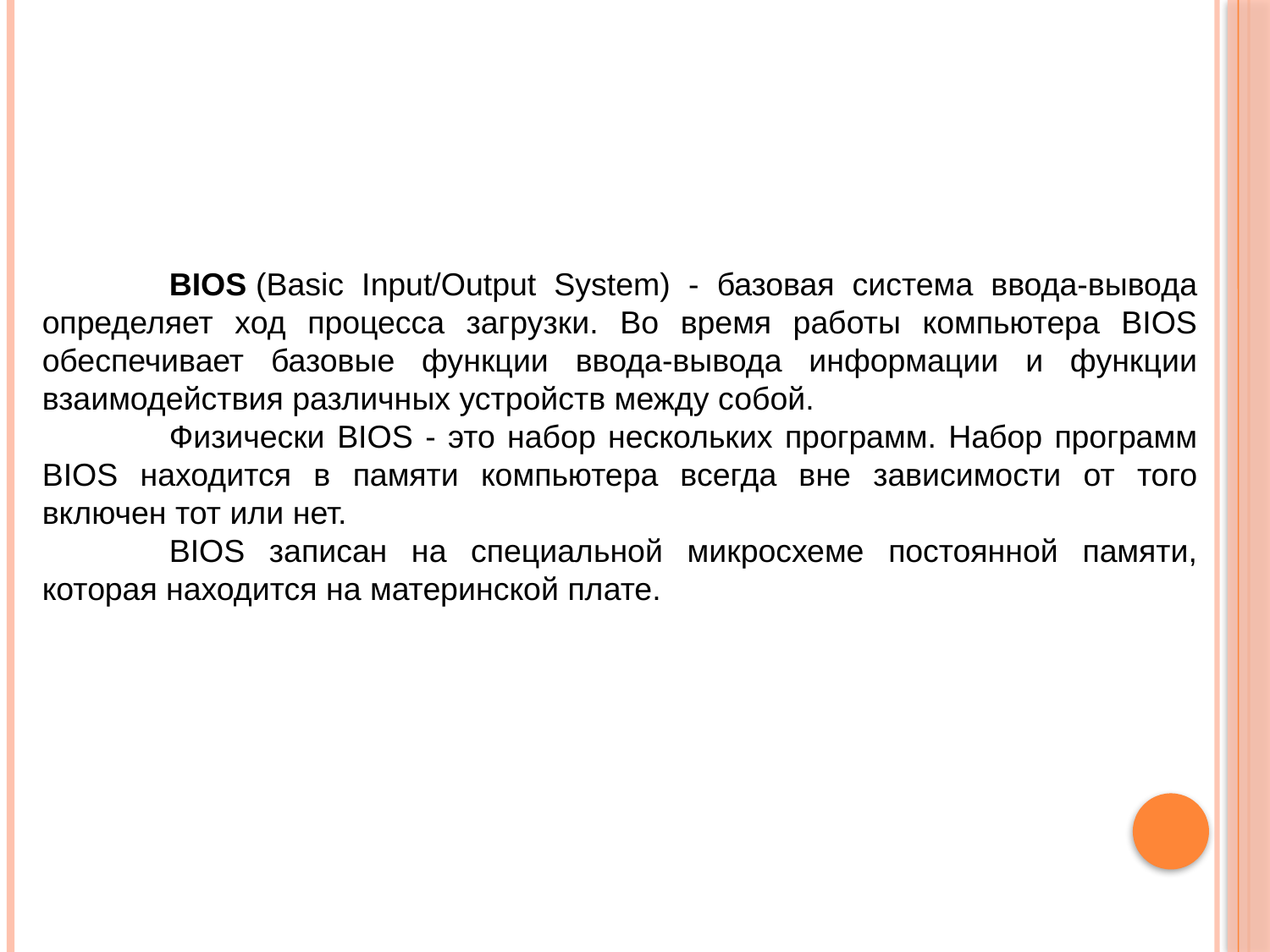

BIOS (Basic Input/Output System) - базовая система ввода-вывода определяет ход процесса загрузки. Во время работы компьютера BIOS обеспечивает базовые функции ввода-вывода информации и функции взаимодействия различных устройств между собой.
	Физически BIOS - это набор нескольких программ. Набор программ BIOS находится в памяти компьютера всегда вне зависимости от того включен тот или нет.
	BIOS записан на специальной микросхеме постоянной памяти, которая находится на материнской плате.